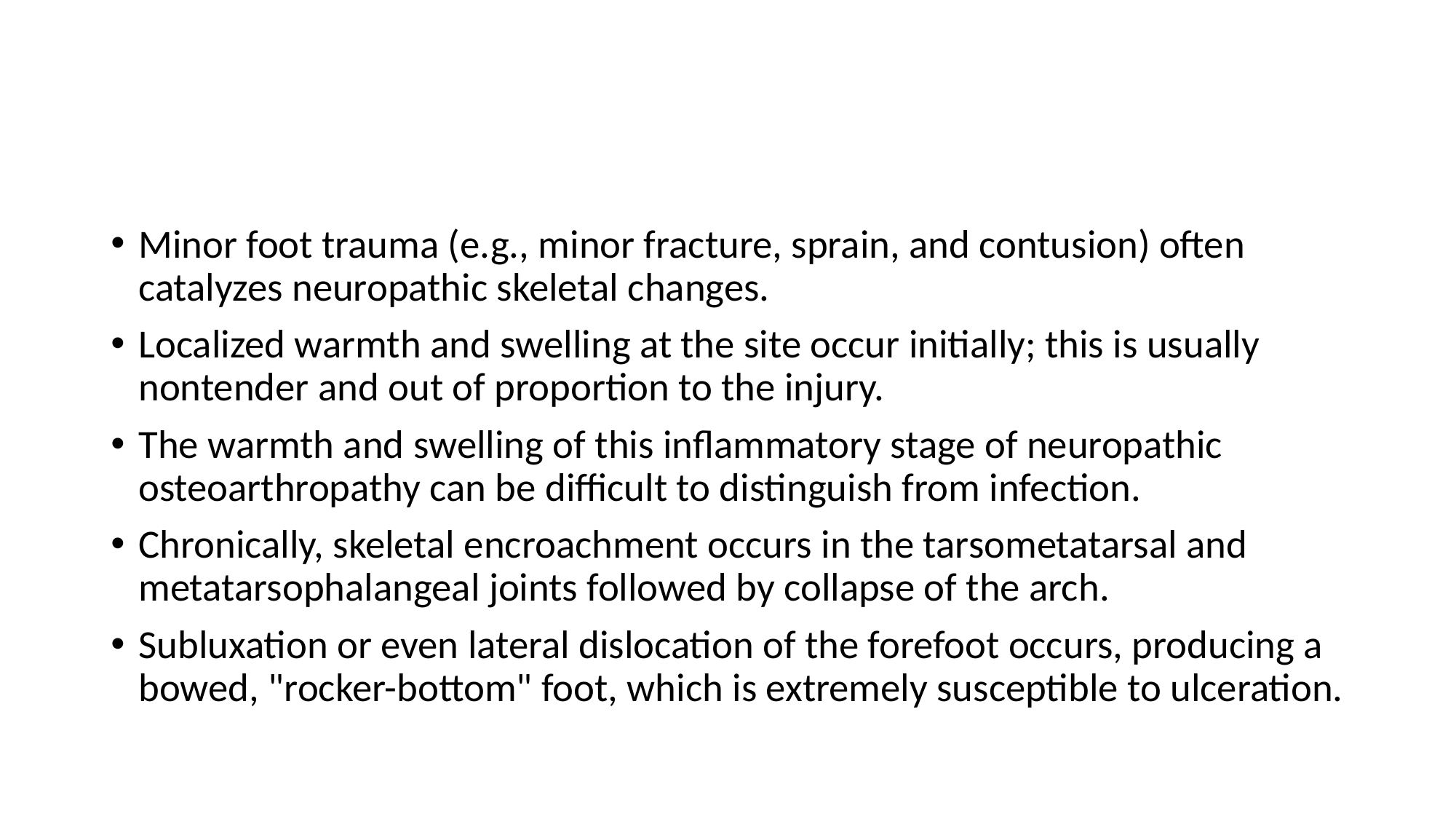

#
Minor foot trauma (e.g., minor fracture, sprain, and contusion) often catalyzes neuropathic skeletal changes.
Localized warmth and swelling at the site occur initially; this is usually nontender and out of proportion to the injury.
The warmth and swelling of this inflammatory stage of neuropathic osteoarthropathy can be difficult to distinguish from infection.
Chronically, skeletal encroachment occurs in the tarsometatarsal and metatarsophalangeal joints followed by collapse of the arch.
Subluxation or even lateral dislocation of the forefoot occurs, producing a bowed, "rocker-bottom" foot, which is extremely susceptible to ulceration.